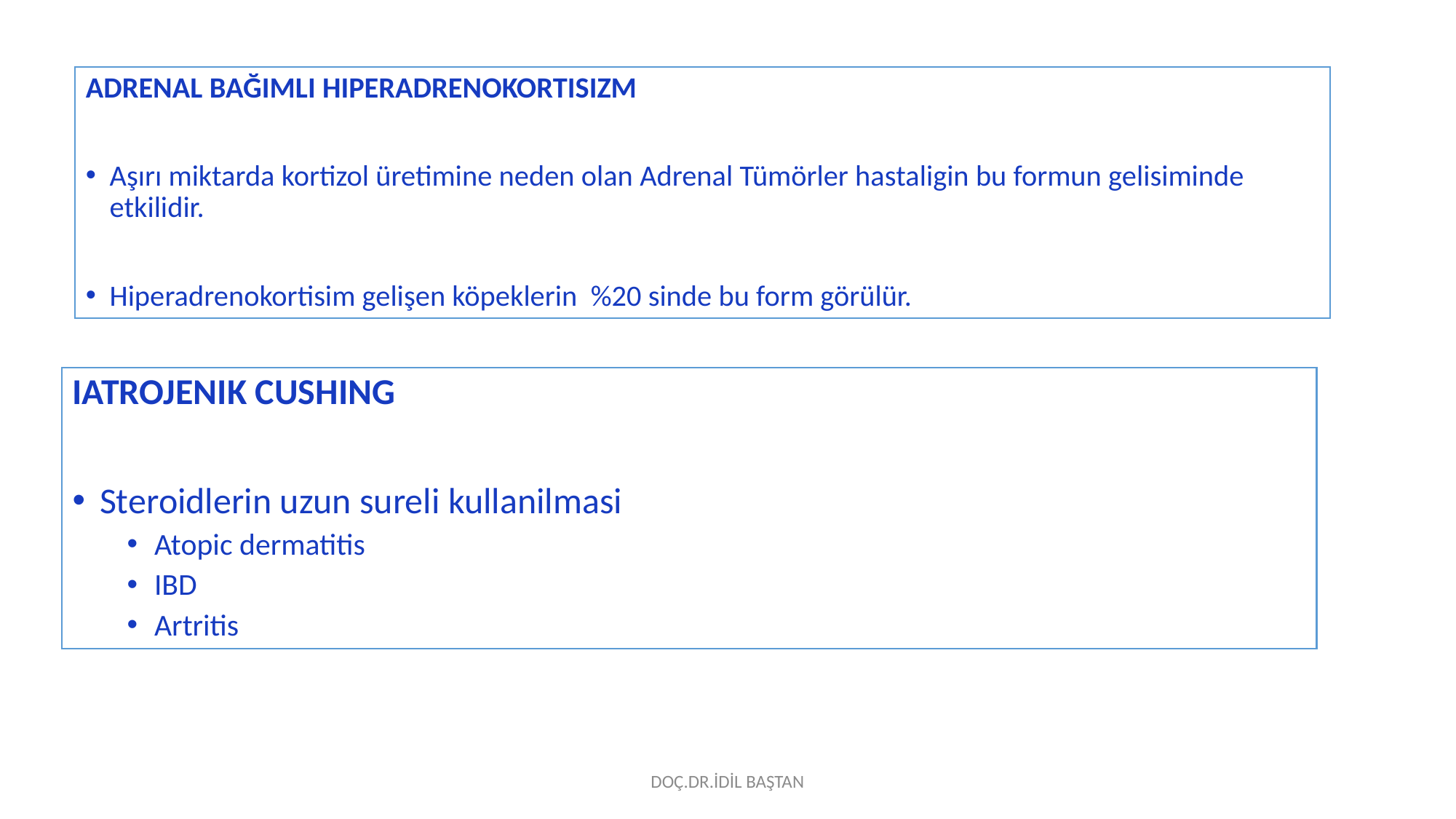

ADRENAL BAĞIMLI HIPERADRENOKORTISIZM

Aşırı miktarda kortizol üretimine neden olan Adrenal Tümörler hastaligin bu formun gelisiminde etkilidir.

Hiperadrenokortisim gelişen köpeklerin  %20 sinde bu form görülür.

IATROJENIK CUSHING

Steroidlerin uzun sureli kullanilmasi
Atopic dermatitis
IBD
Artritis

DOÇ.DR.İDİL BAŞTAN